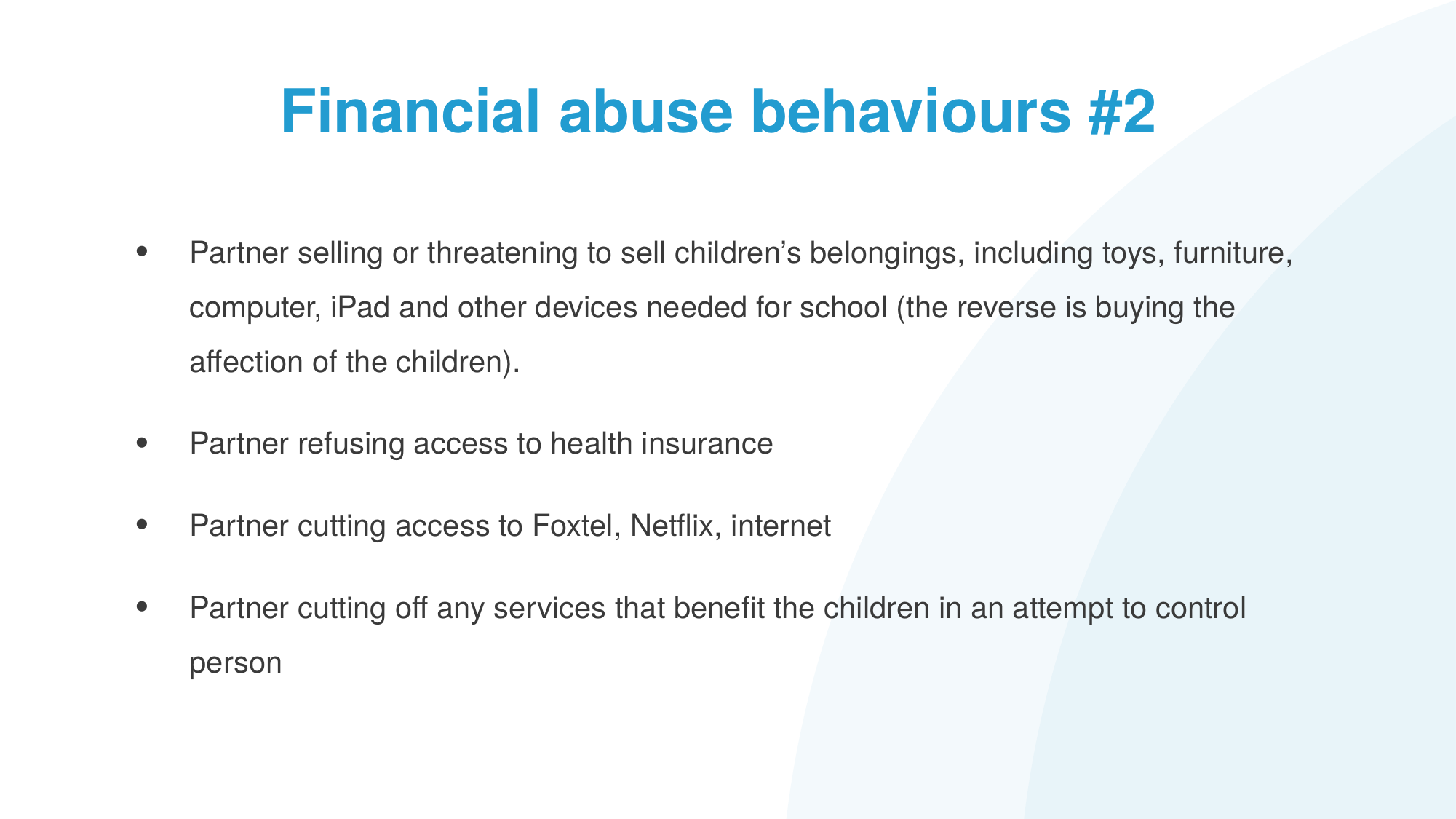

# Financial abuse behaviours #2
Partner selling or threatening to sell children’s belongings, including toys, furniture, computer, iPad and other devices needed for school (the reverse is buying the affection of the children).
Partner refusing access to health insurance
Partner cutting access to Foxtel, Netflix, internet
Partner cutting off any services that benefit the children in an attempt to control person